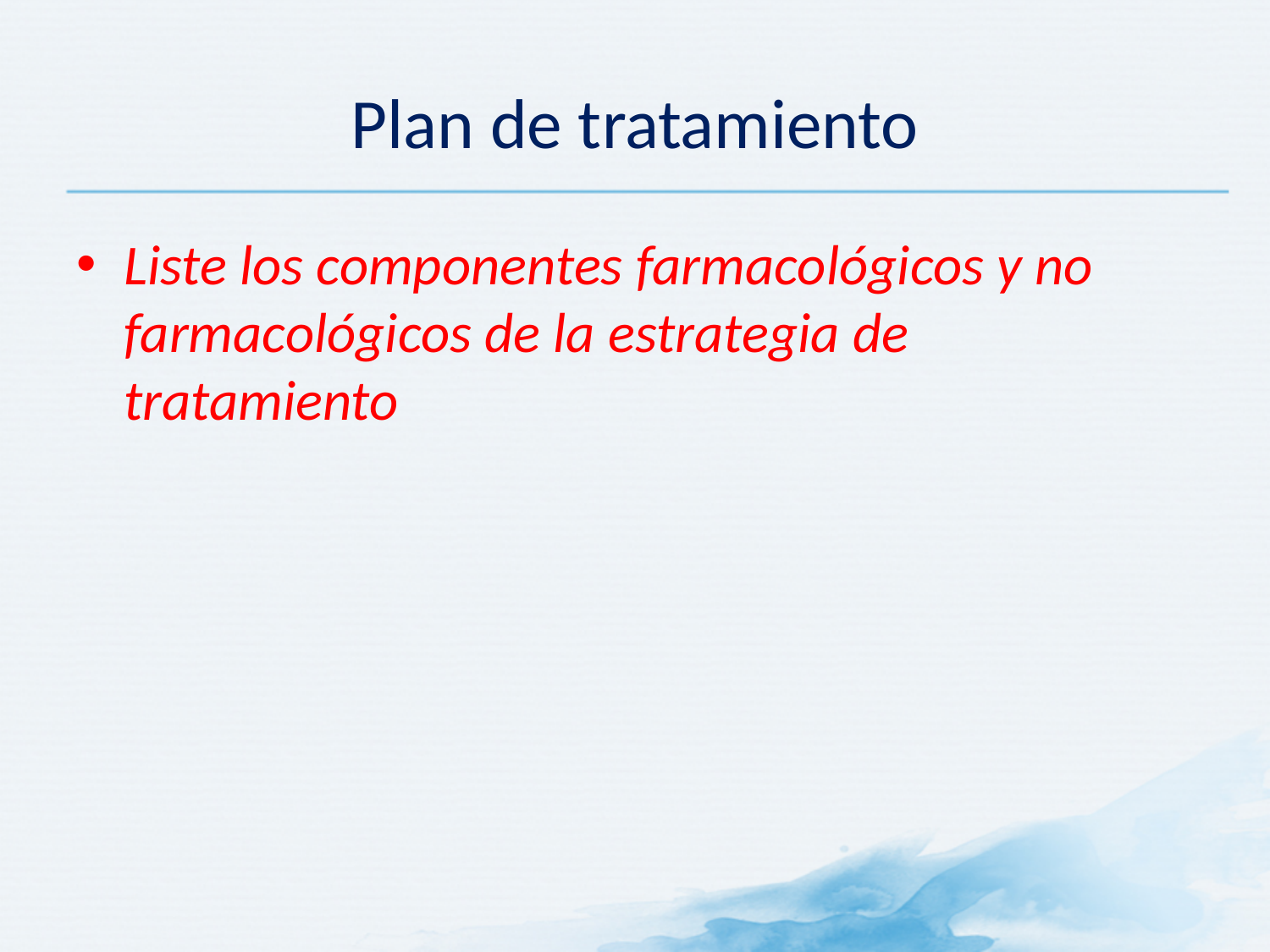

# Plan de tratamiento
Liste los componentes farmacológicos y no farmacológicos de la estrategia de tratamiento